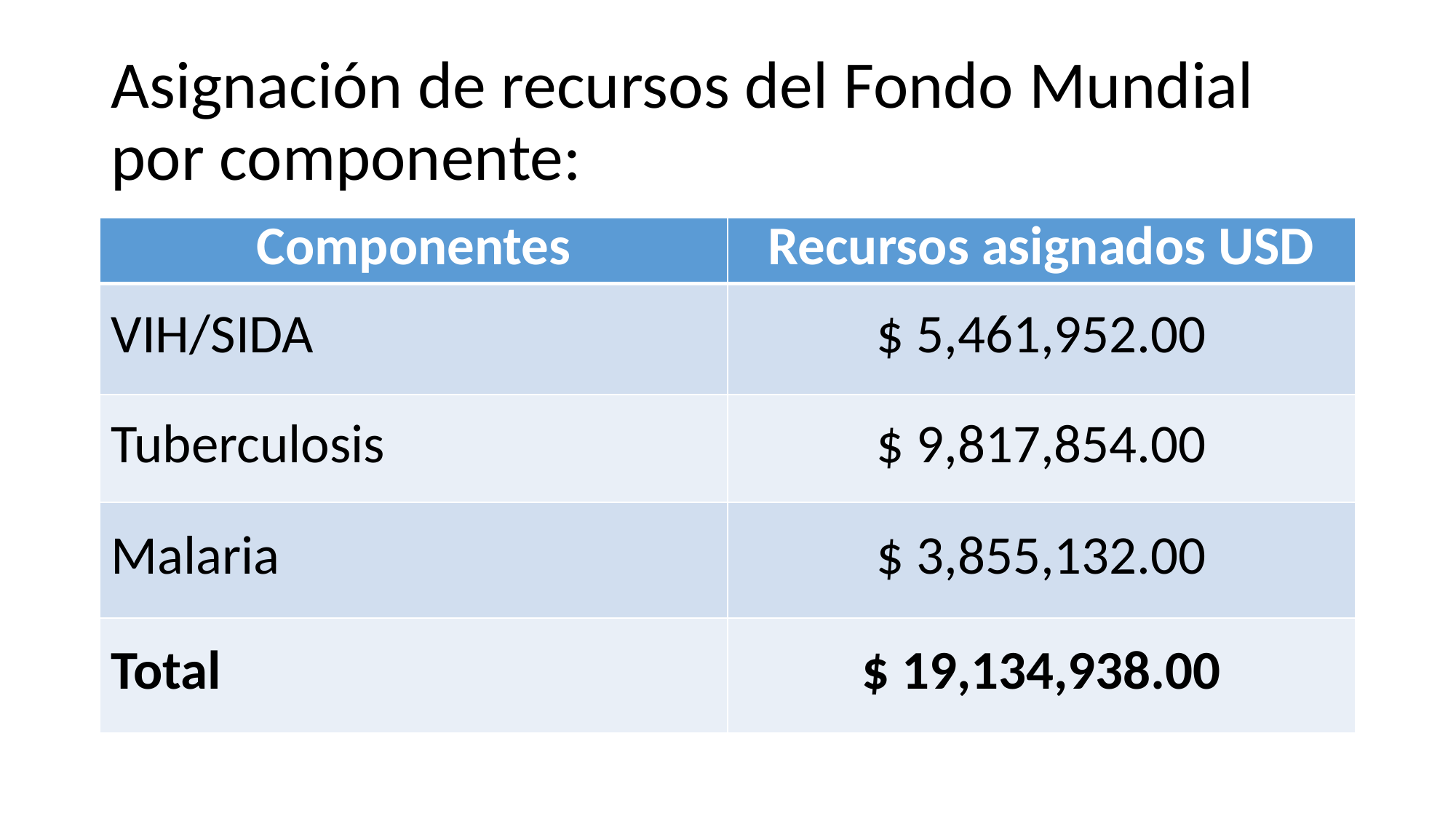

# Asignación de recursos del Fondo Mundial por componente:
| Componentes | Recursos asignados USD |
| --- | --- |
| VIH/SIDA | $ 5,461,952.00 |
| Tuberculosis | $ 9,817,854.00 |
| Malaria | $ 3,855,132.00 |
| Total | $ 19,134,938.00 |